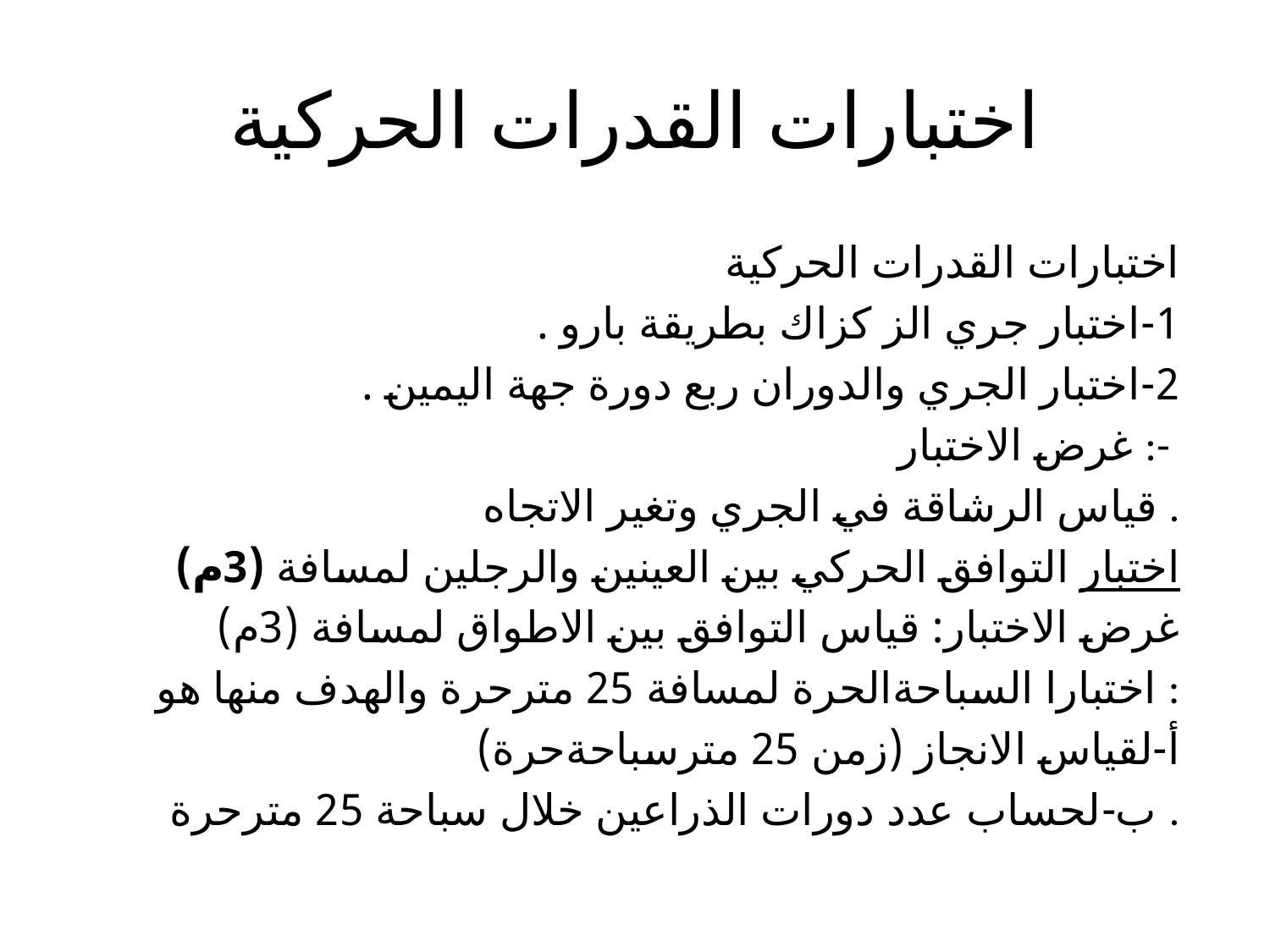

# اختبارات القدرات الحركية
اختبارات القدرات الحركية
1-اختبار جري الز كزاك بطريقة بارو .
2-اختبار الجري والدوران ربع دورة جهة اليمين .
غرض الاختبار :-
قياس الرشاقة في الجري وتغير الاتجاه .
اختبار التوافق الحركي بين العينين والرجلين لمسافة (3م)
غرض الاختبار: قياس التوافق بين الاطواق لمسافة (3م)
اختبارا السباحةالحرة لمسافة 25 مترحرة والهدف منها هو :
أ-لقياس الانجاز (زمن 25 مترسباحةحرة)
ب-لحساب عدد دورات الذراعين خلال سباحة 25 مترحرة .